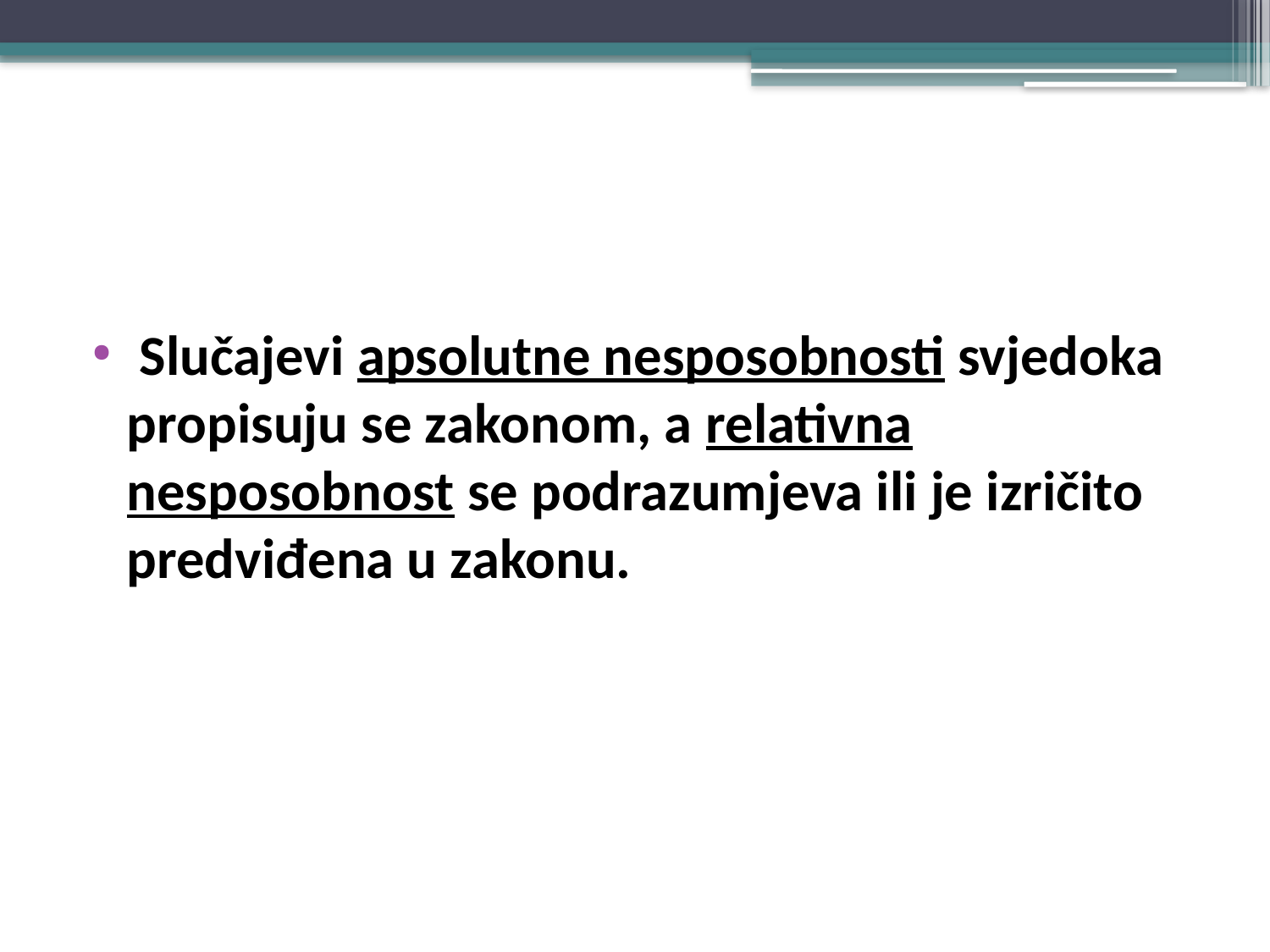

#
 Slučajevi apsolutne nesposobnosti svjedoka propisuju se zakonom, a relativna nesposobnost se podrazumjeva ili je izričito predviđena u zakonu.